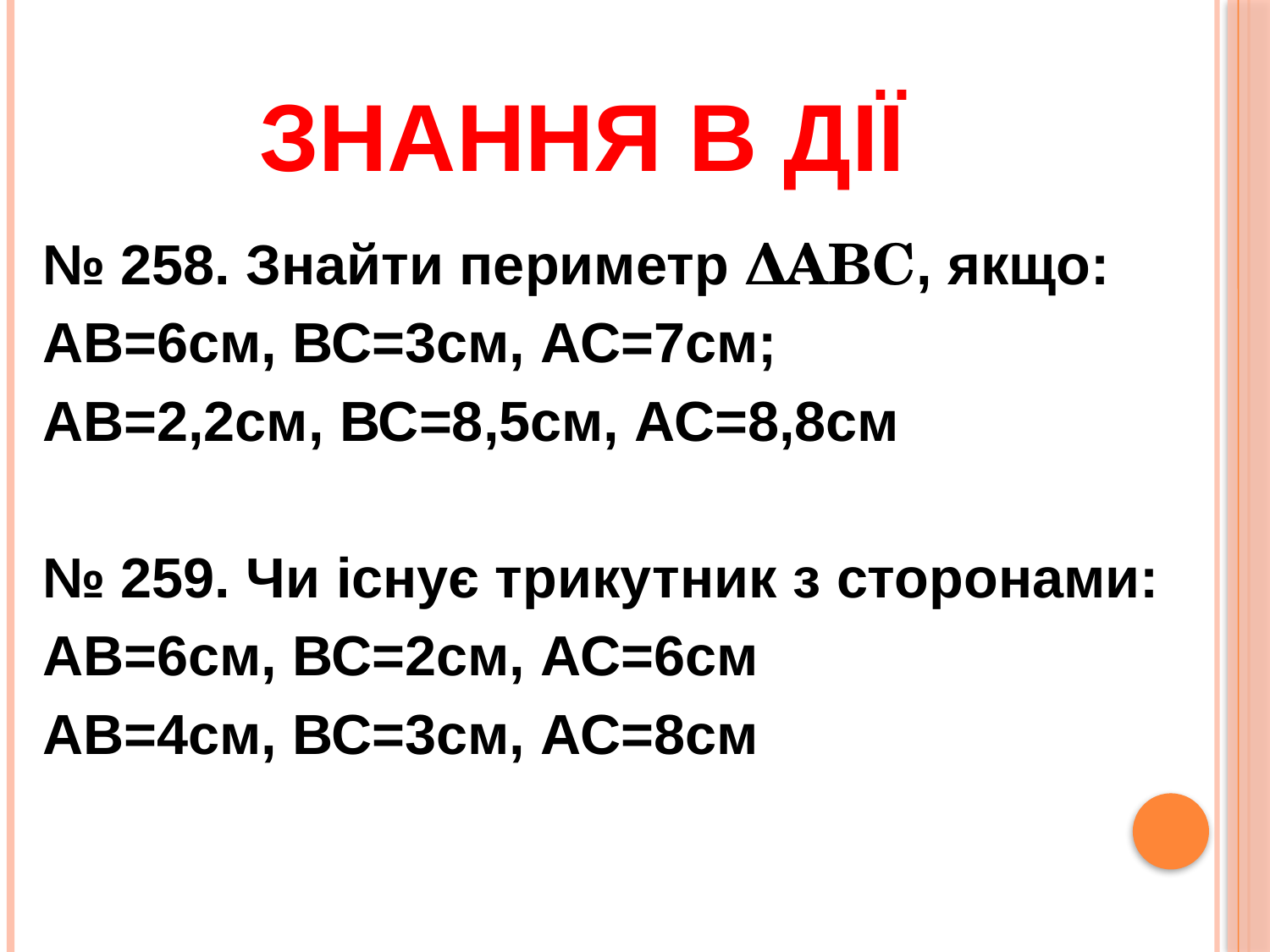

# Знання в дії
№ 258. Знайти периметр ΔABC, якщо:
АВ=6см, ВС=3см, АС=7см;
АВ=2,2см, ВС=8,5см, АС=8,8см

№ 259. Чи існує трикутник з сторонами:
АВ=6см, ВС=2см, АС=6см
АВ=4см, ВС=3см, АС=8см